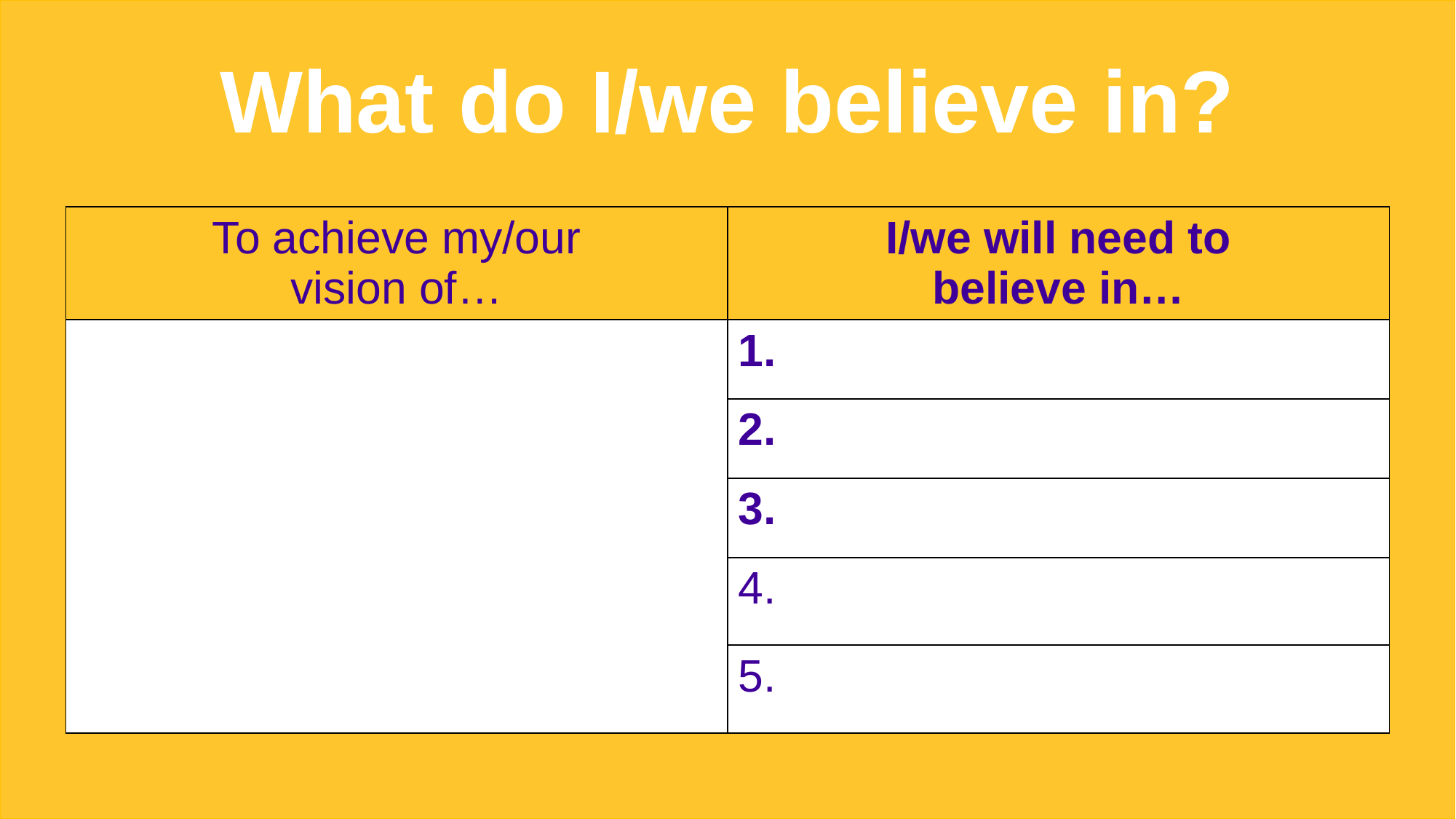

What do I/we believe in?
| To achieve my/our vision of… | I/we will need to believe in… |
| --- | --- |
|  | 1. |
| 2. | 2. |
| 3. | 3. |
| 4. | 4. |
|  | 5. |